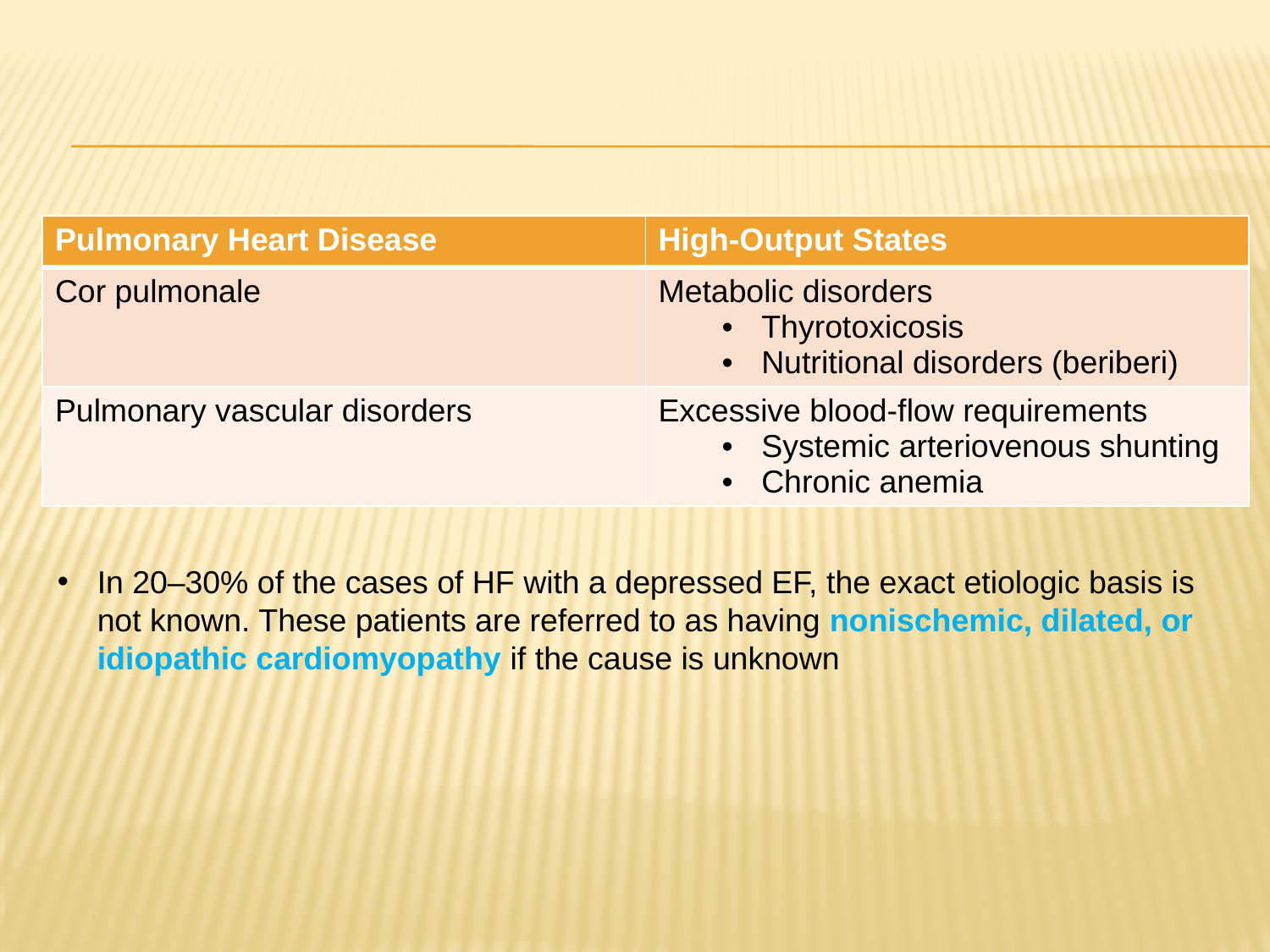

#
| Pulmonary Heart Disease | High-Output States |
| --- | --- |
| Cor pulmonale | Metabolic disorders Thyrotoxicosis Nutritional disorders (beriberi) |
| Pulmonary vascular disorders | Excessive blood-flow requirements Systemic arteriovenous shunting Chronic anemia |
In 20–30% of the cases of HF with a depressed EF, the exact etiologic basis is not known. These patients are referred to as having nonischemic, dilated, or idiopathic cardiomyopathy if the cause is unknown